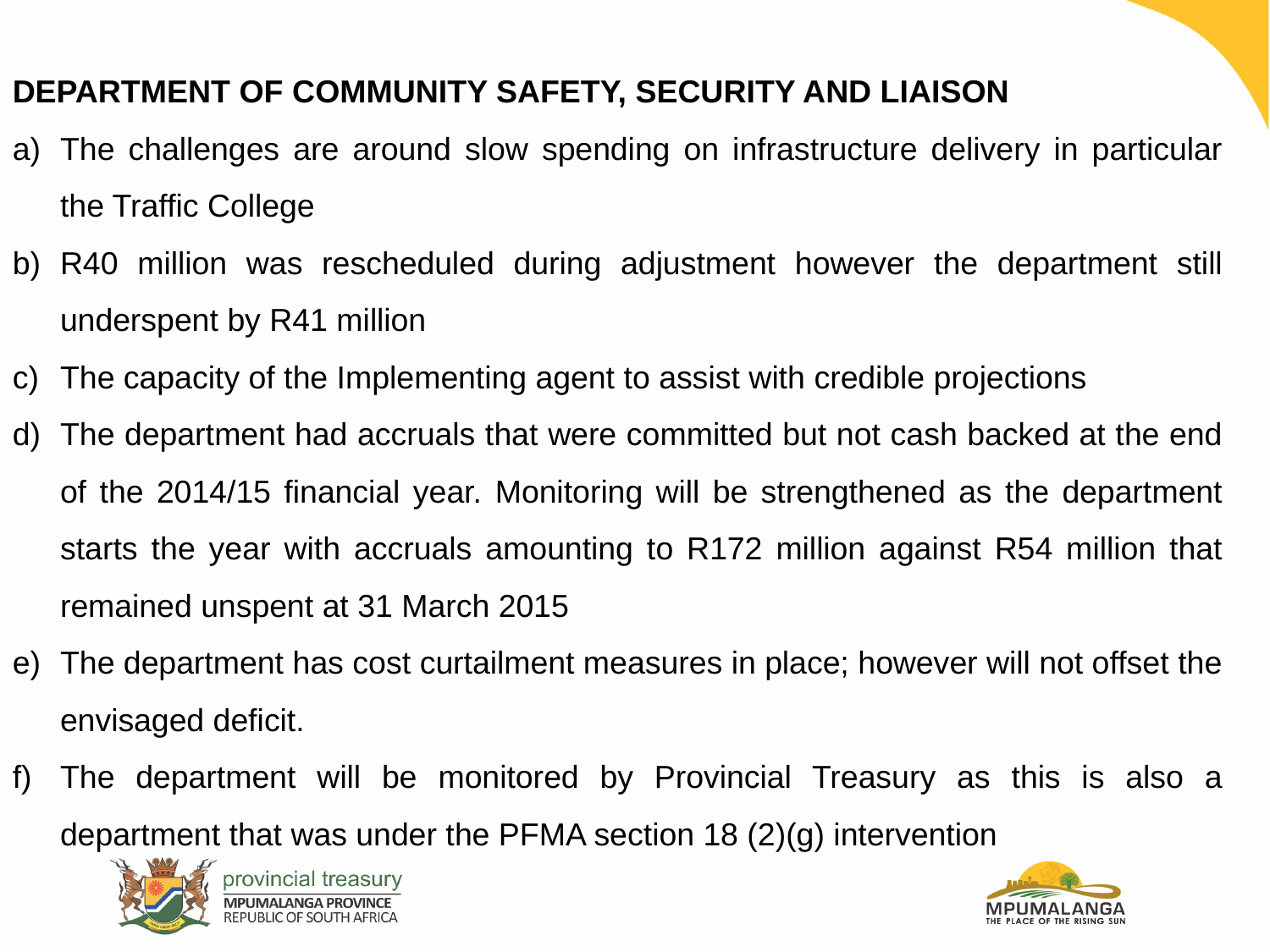

DEPARTMENT OF COMMUNITY SAFETY, SECURITY AND LIAISON
The challenges are around slow spending on infrastructure delivery in particular the Traffic College
R40 million was rescheduled during adjustment however the department still underspent by R41 million
The capacity of the Implementing agent to assist with credible projections
The department had accruals that were committed but not cash backed at the end of the 2014/15 financial year. Monitoring will be strengthened as the department starts the year with accruals amounting to R172 million against R54 million that remained unspent at 31 March 2015
The department has cost curtailment measures in place; however will not offset the envisaged deficit.
The department will be monitored by Provincial Treasury as this is also a department that was under the PFMA section 18 (2)(g) intervention